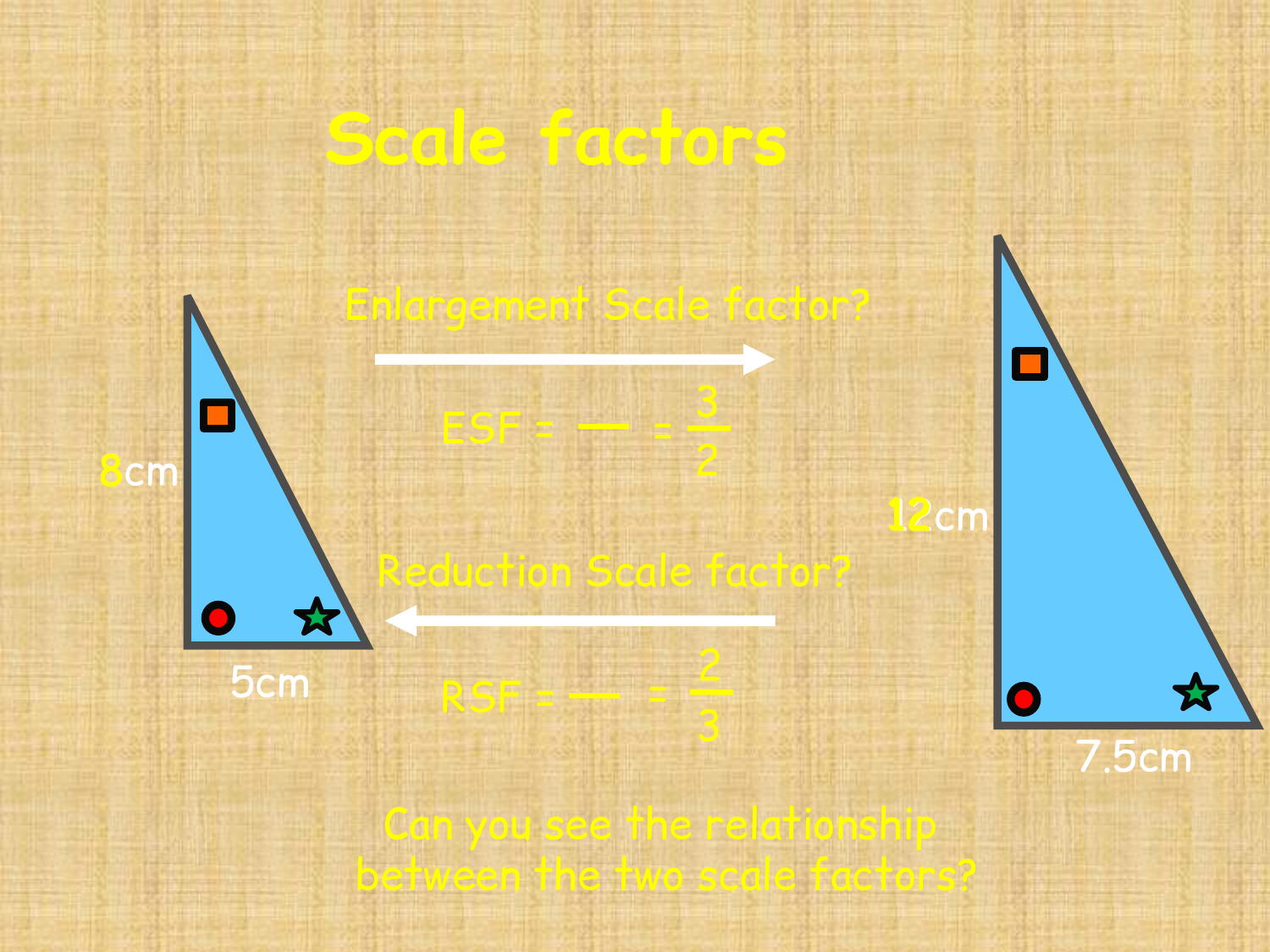

Scale factors

Enlargement Scale factor?

 3
2
ESF =
=

8cm
8
8
12
12cm
12
Reduction Scale factor?

 2
3
5cm
=
RSF =

7.5cm
Can you see the relationship
between the two scale factors?